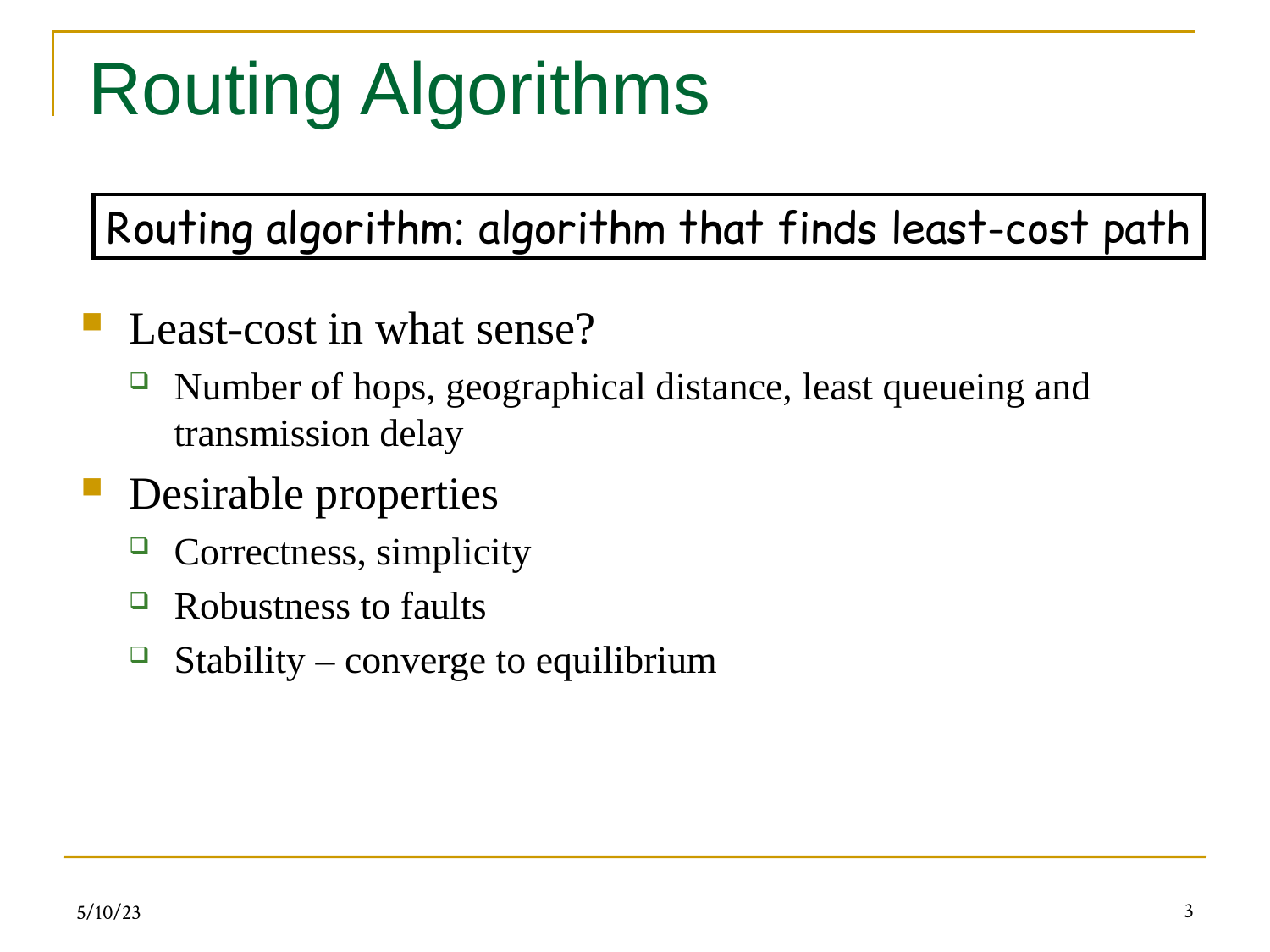

Routing Algorithms
Routing algorithm: algorithm that finds least-cost path
Least-cost in what sense?
Number of hops, geographical distance, least queueing and transmission delay
Desirable properties
Correctness, simplicity
Robustness to faults
Stability – converge to equilibrium
5/10/23
3